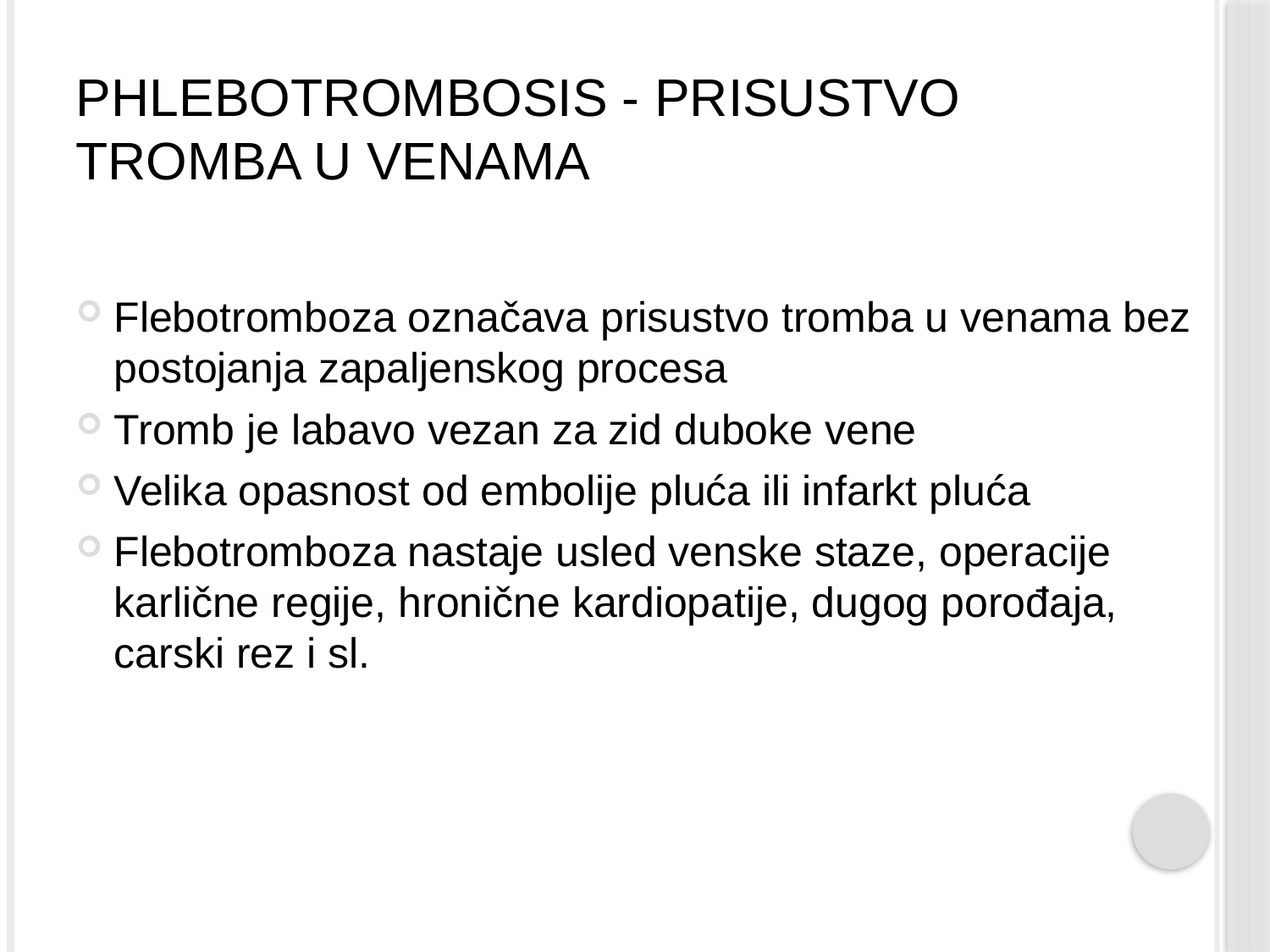

# Phlebotrombosis - prisustvo tromba u venama

Flebotromboza označava prisustvo tromba u venama bez postojanja zapaljenskog procesa
Tromb je labavo vezan za zid duboke vene
Velika opasnost od embolije pluća ili infarkt pluća
Flebotromboza nastaje usled venske staze, operacije karlične regije, hronične kardiopatije, dugog porođaja, carski rez i sl.